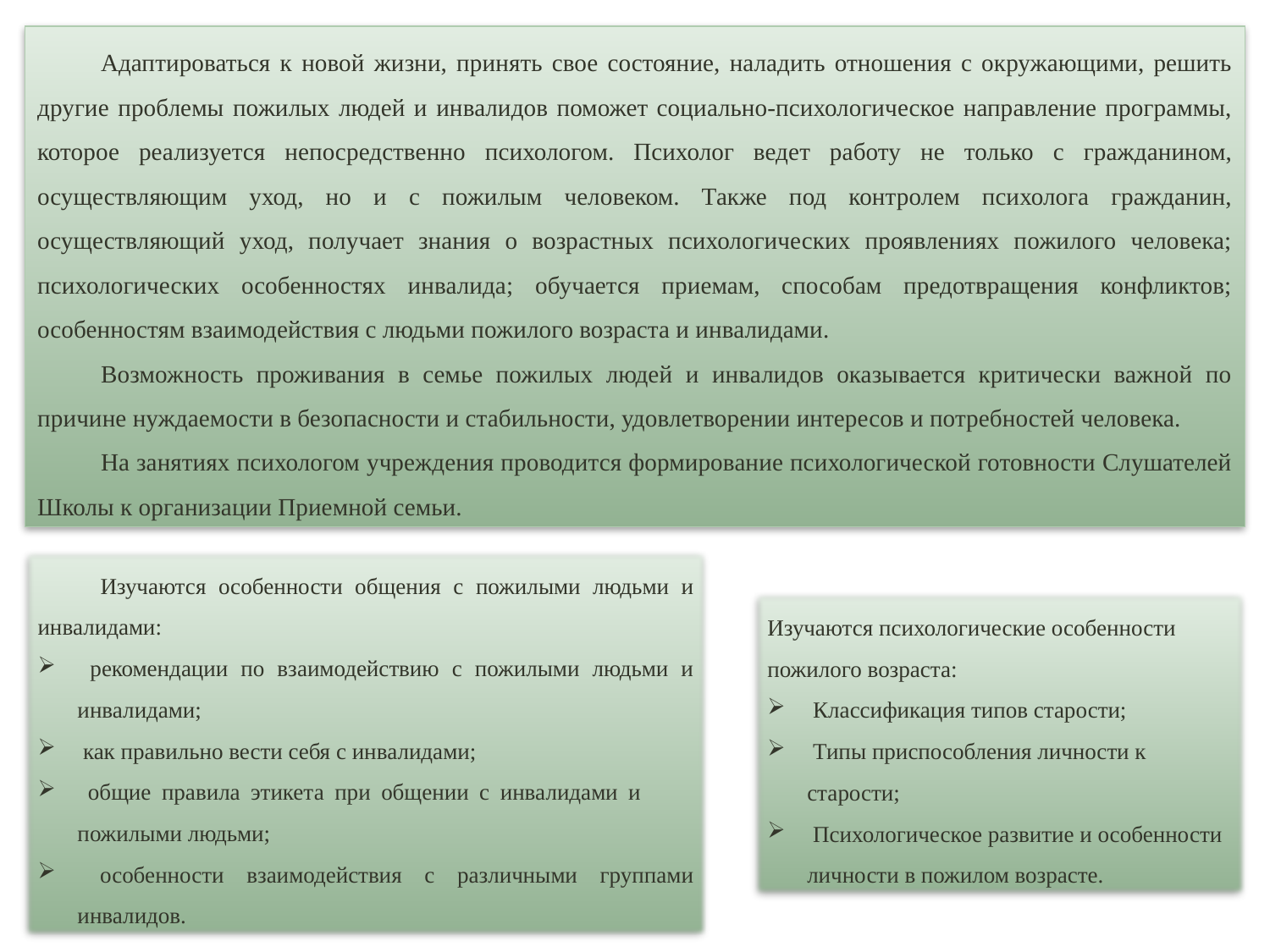

Адаптироваться к новой жизни, принять свое состояние, наладить отношения с окружающими, решить другие проблемы пожилых людей и инвалидов поможет социально-психологическое направление программы, которое реализуется непосредственно психологом. Психолог ведет работу не только с гражданином, осуществляющим уход, но и с пожилым человеком. Также под контролем психолога гражданин, осуществляющий уход, получает знания о возрастных психологических проявлениях пожилого человека; психологических особенностях инвалида; обучается приемам, способам предотвращения конфликтов; особенностям взаимодействия с людьми пожилого возраста и инвалидами.
Возможность проживания в семье пожилых людей и инвалидов оказывается критически важной по причине нуждаемости в безопасности и стабильности, удовлетворении интересов и потребностей человека.
На занятиях психологом учреждения проводится формирование психологической готовности Слушателей Школы к организации Приемной семьи.
Изучаются особенности общения с пожилыми людьми и инвалидами:
 рекомендации по взаимодействию с пожилыми людьми и инвалидами;
 как правильно вести себя с инвалидами;
 общие правила этикета при общении с инвалидами и      пожилыми людьми;
 особенности взаимодействия с различными группами инвалидов.
Изучаются психологические особенности пожилого возраста:
 Классификация типов старости;
 Типы приспособления личности к старости;
 Психологическое развитие и особенности личности в пожилом возрасте.